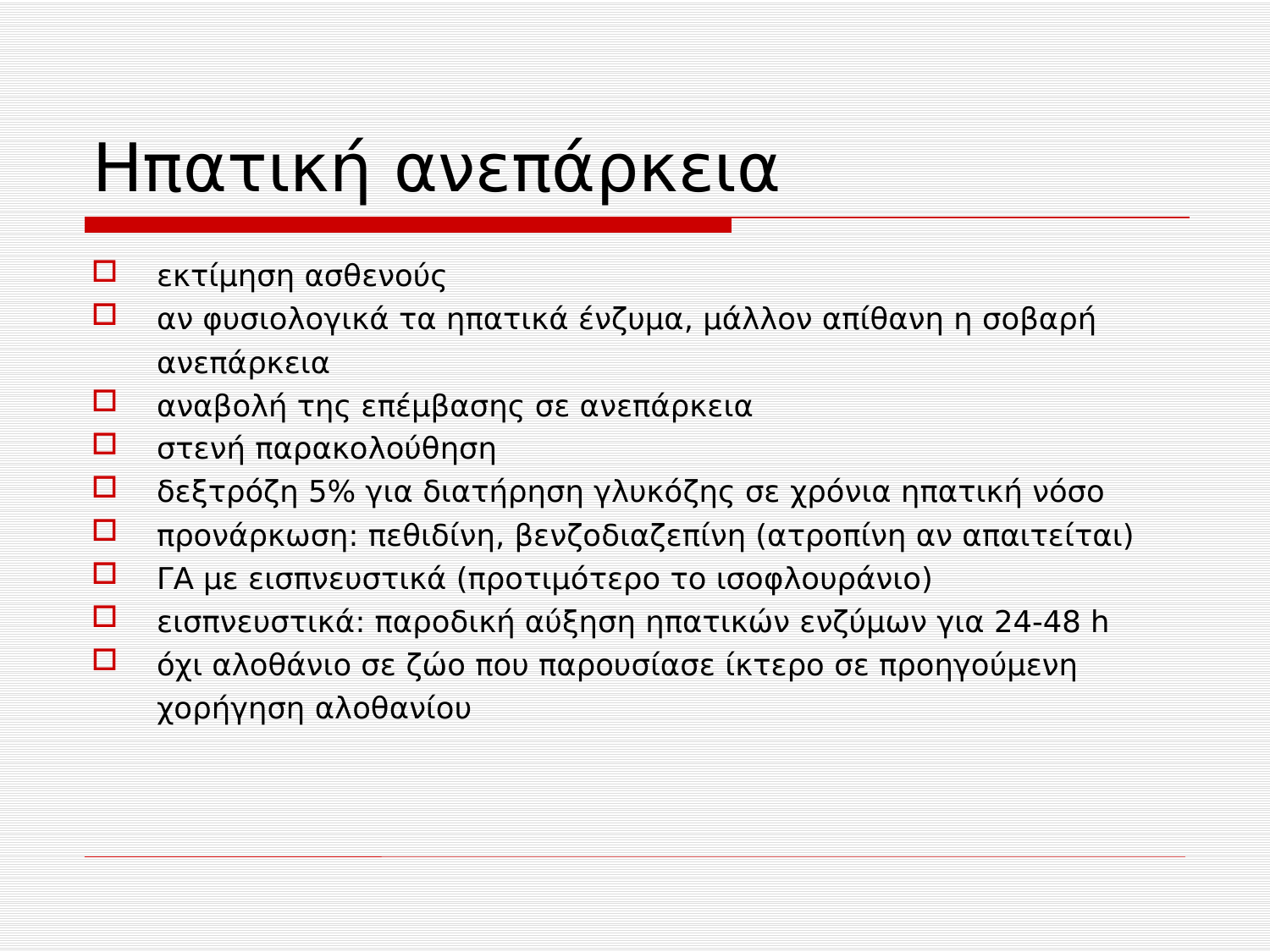

# Ηπατική ανεπάρκεια
εκτίμηση ασθενούς
αν φυσιολογικά τα ηπατικά ένζυμα, μάλλον απίθανη η σοβαρή ανεπάρκεια
αναβολή της επέμβασης σε ανεπάρκεια
στενή παρακολούθηση
δεξτρόζη 5% για διατήρηση γλυκόζης σε χρόνια ηπατική νόσο
προνάρκωση: πεθιδίνη, βενζοδιαζεπίνη (ατροπίνη αν απαιτείται)
ΓΑ με εισπνευστικά (προτιμότερο το ισοφλουράνιο)
εισπνευστικά: παροδική αύξηση ηπατικών ενζύμων για 24-48 h
όχι αλοθάνιο σε ζώο που παρουσίασε ίκτερο σε προηγούμενη χορήγηση αλοθανίου